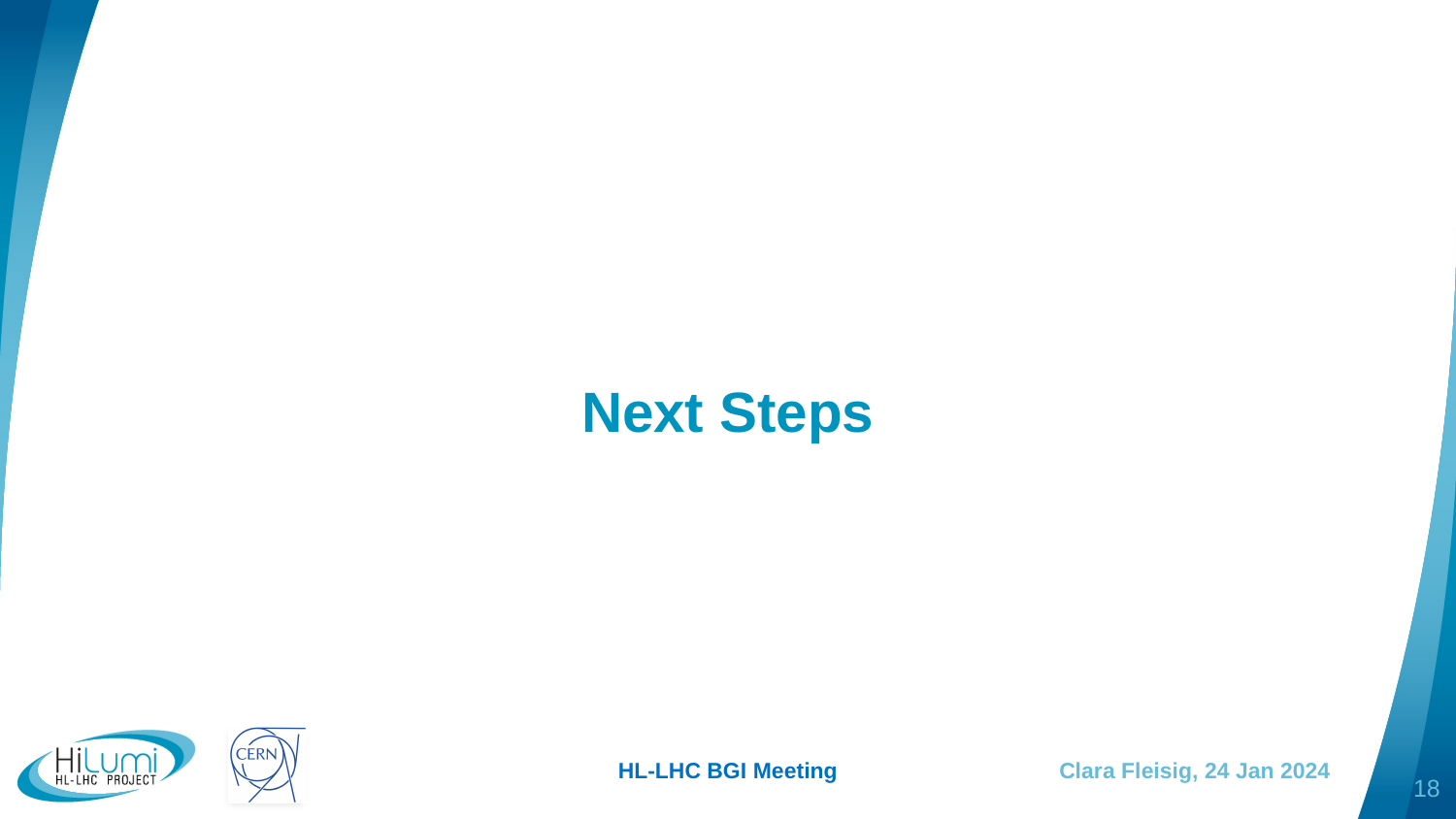

# Next Steps
HL-LHC BGI Meeting
Clara Fleisig, 24 Jan 2024
18
As expected from Run1 - significant distortion to beam profile.